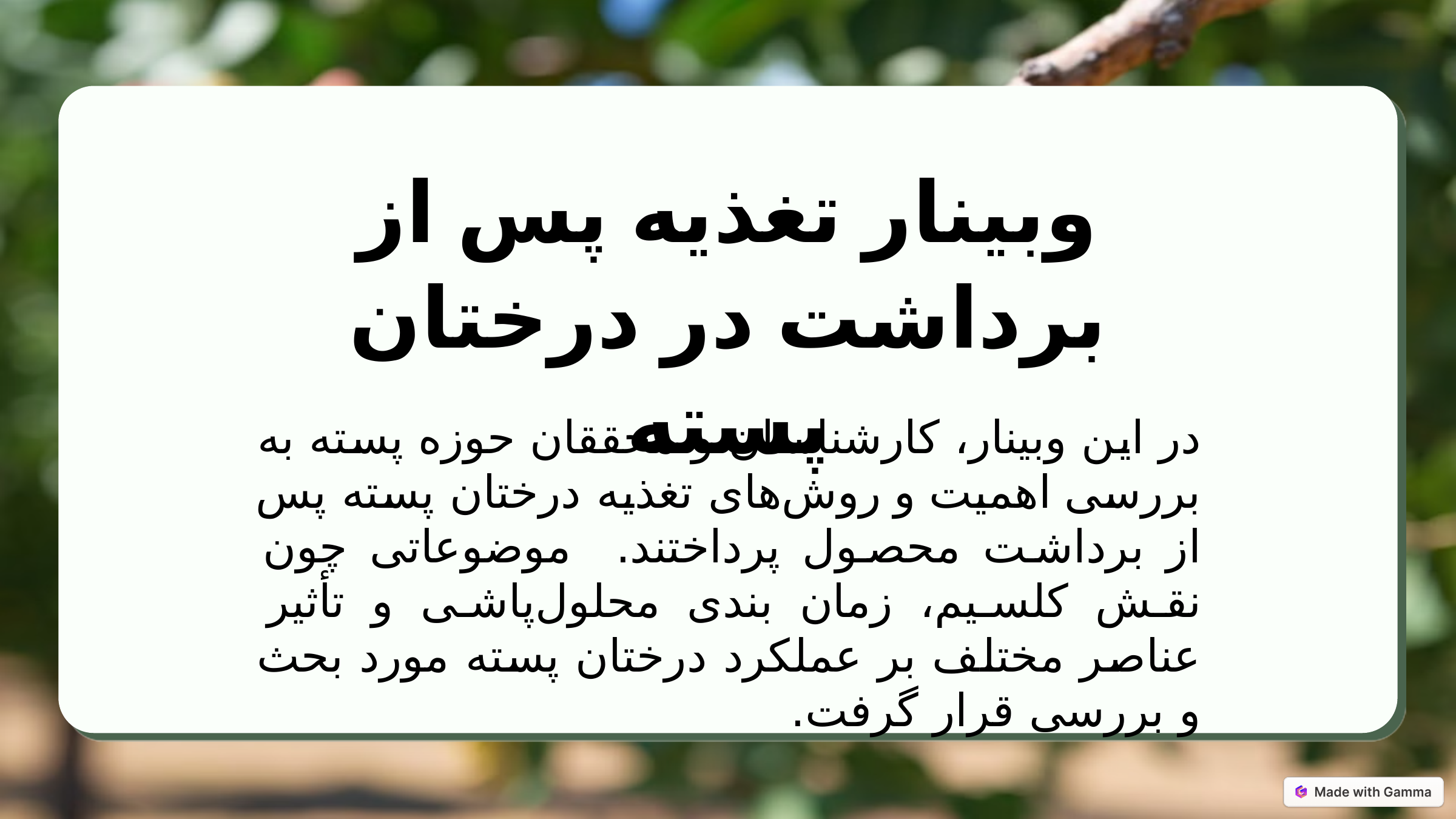

وبینار تغذیه پس از برداشت در درختان پسته
در این وبینار، کارشناسان و محققان حوزه پسته به بررسی اهمیت و روش‌های تغذیه درختان پسته پس از برداشت محصول پرداختند.  موضوعاتی چون نقش کلسیم، زمان بندی محلول‌پاشی و تأثیر عناصر مختلف بر عملکرد درختان پسته مورد بحث و بررسی قرار گرفت.